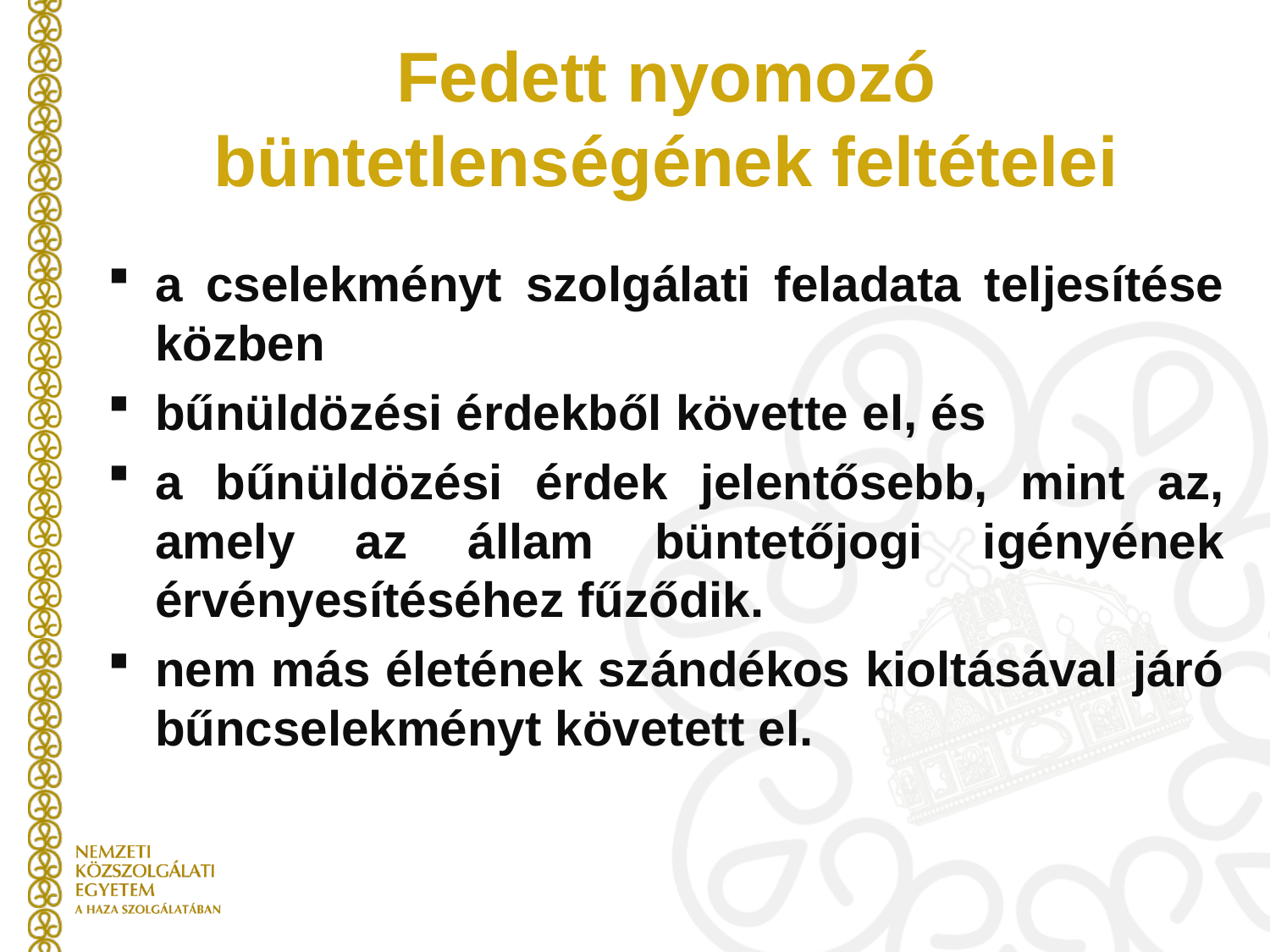

# Fedett nyomozó büntetlenségének feltételei
a cselekményt szolgálati feladata teljesítése közben
bűnüldözési érdekből követte el, és
a bűnüldözési érdek jelentősebb, mint az, amely az állam büntetőjogi igényének érvényesítéséhez fűződik.
nem más életének szándékos kioltásával járó bűncselekményt követett el.